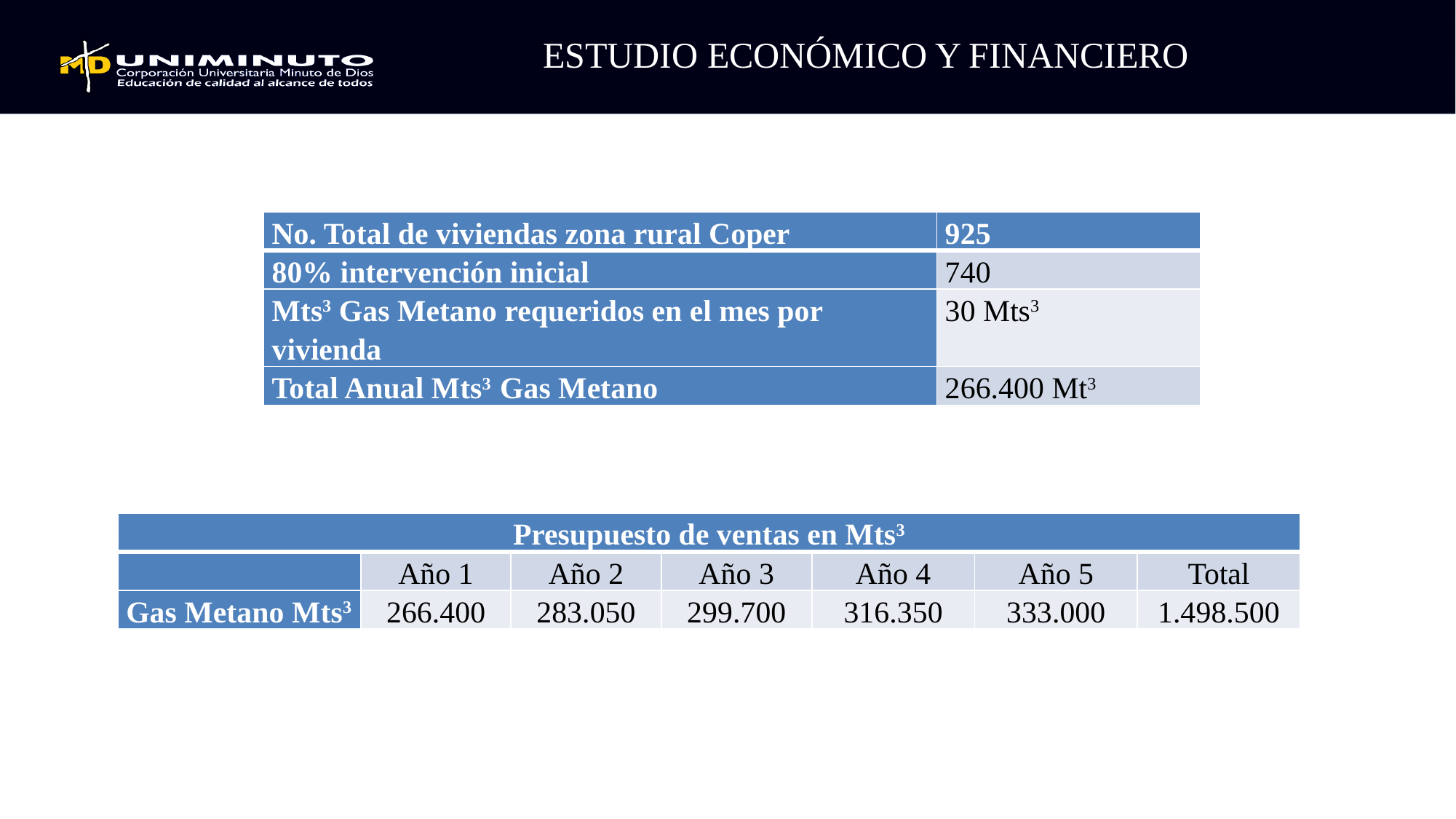

ESTUDIO ECONÓMICO Y FINANCIERO

| No. Total de viviendas zona rural Coper | 925 |
| --- | --- |
| 80% intervención inicial | 740 |
| Mts3 Gas Metano requeridos en el mes por vivienda | 30 Mts3 |
| Total Anual Mts3 Gas Metano | 266.400 Mt3 |

| Presupuesto de ventas en Mts3 |  |  |  |  |  |  |
| --- | --- | --- | --- | --- | --- | --- |
|  | Año 1 | Año 2 | Año 3 | Año 4 | Año 5 | Total |
| Gas Metano Mts3 | 266.400 | 283.050 | 299.700 | 316.350 | 333.000 | 1.498.500 |